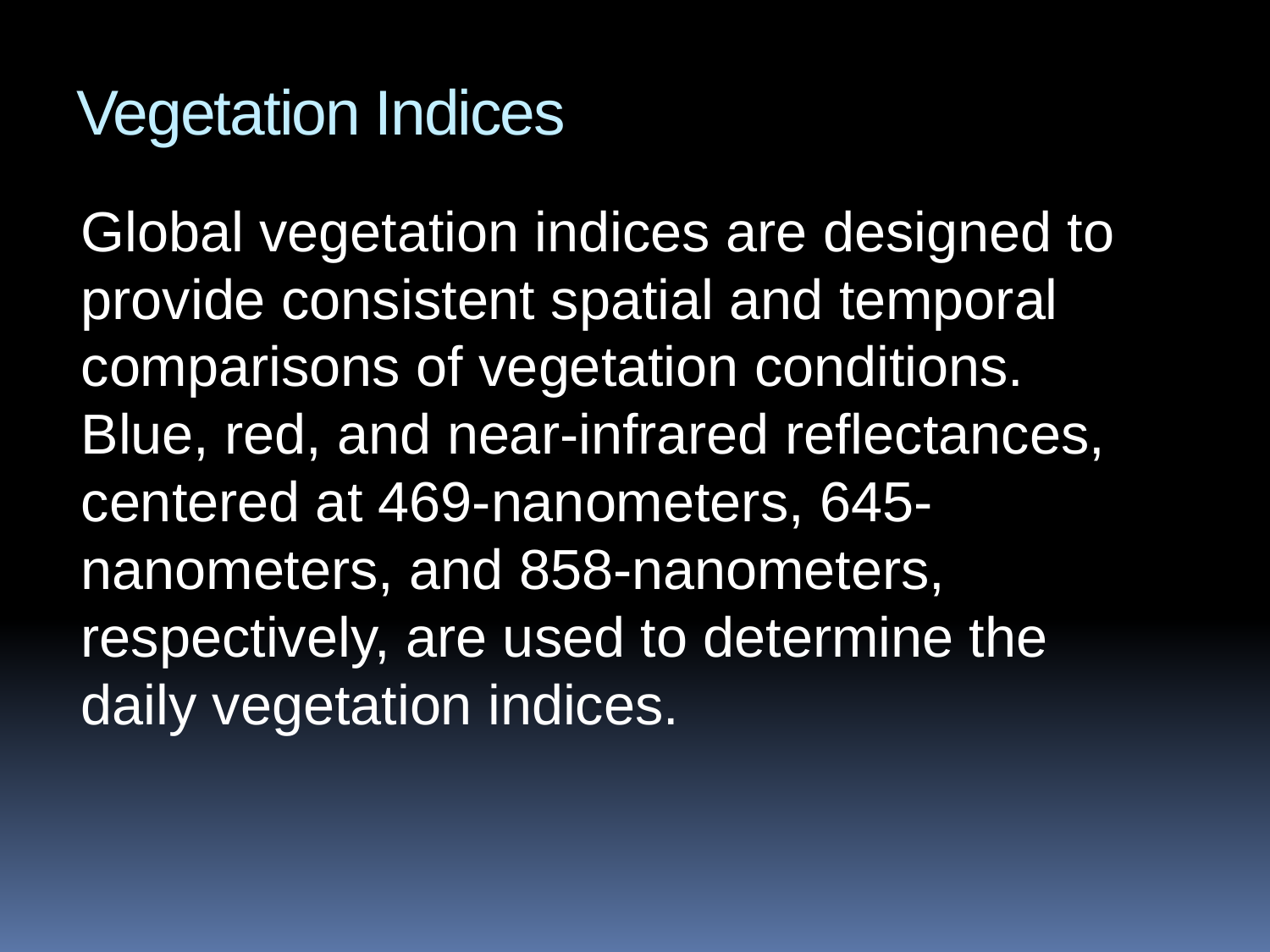

# Vegetation Indices
Global vegetation indices are designed to provide consistent spatial and temporal comparisons of vegetation conditions. Blue, red, and near-infrared reflectances, centered at 469-nanometers, 645-nanometers, and 858-nanometers, respectively, are used to determine the daily vegetation indices.